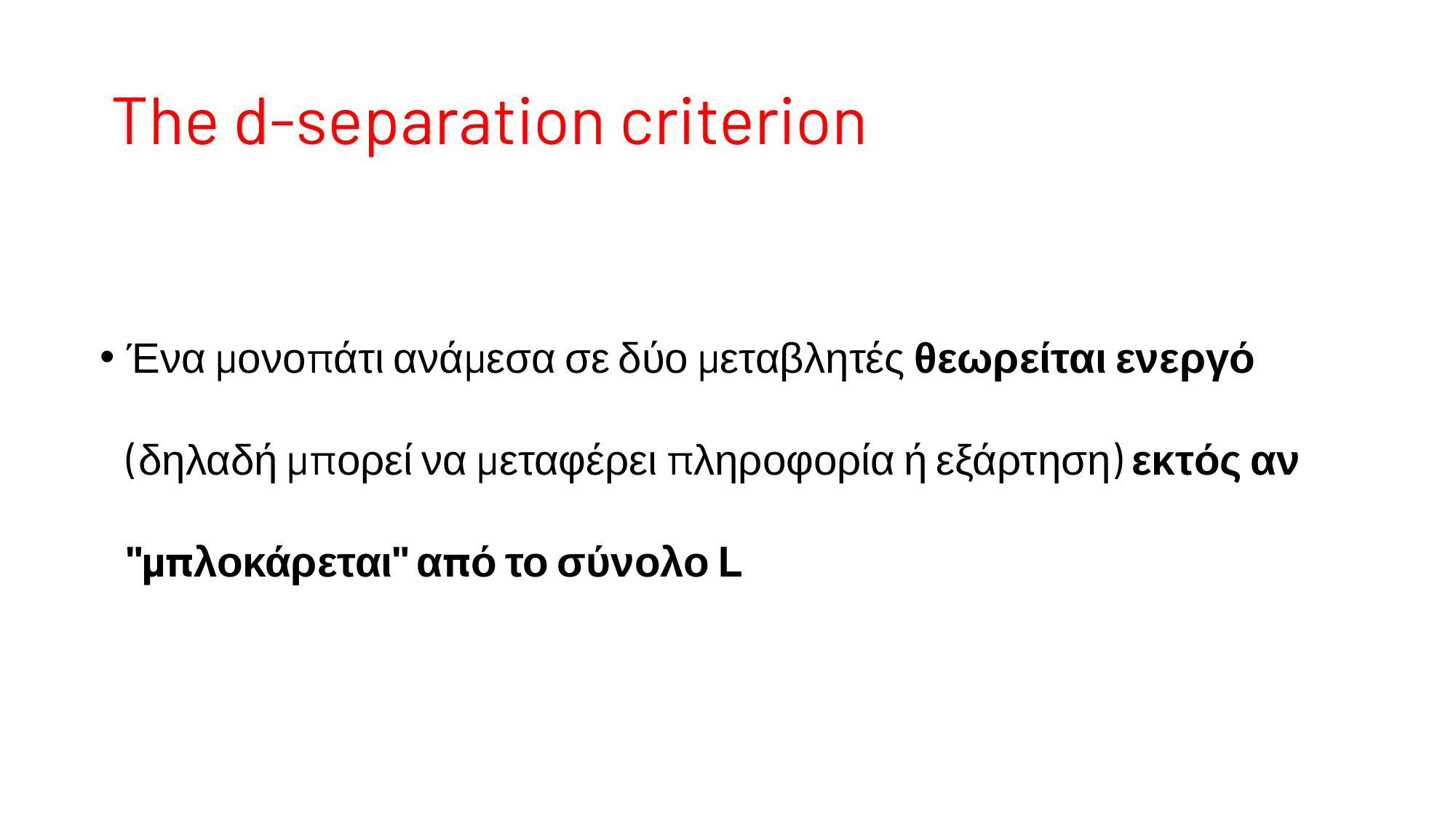

# The d-separation criterion
Ένα μονοπάτι ανάμεσα σε δύο μεταβλητές θεωρείται ενεργό (δηλαδή μπορεί να μεταφέρει πληροφορία ή εξάρτηση) εκτός αν "μπλοκάρεται" από το σύνολο L